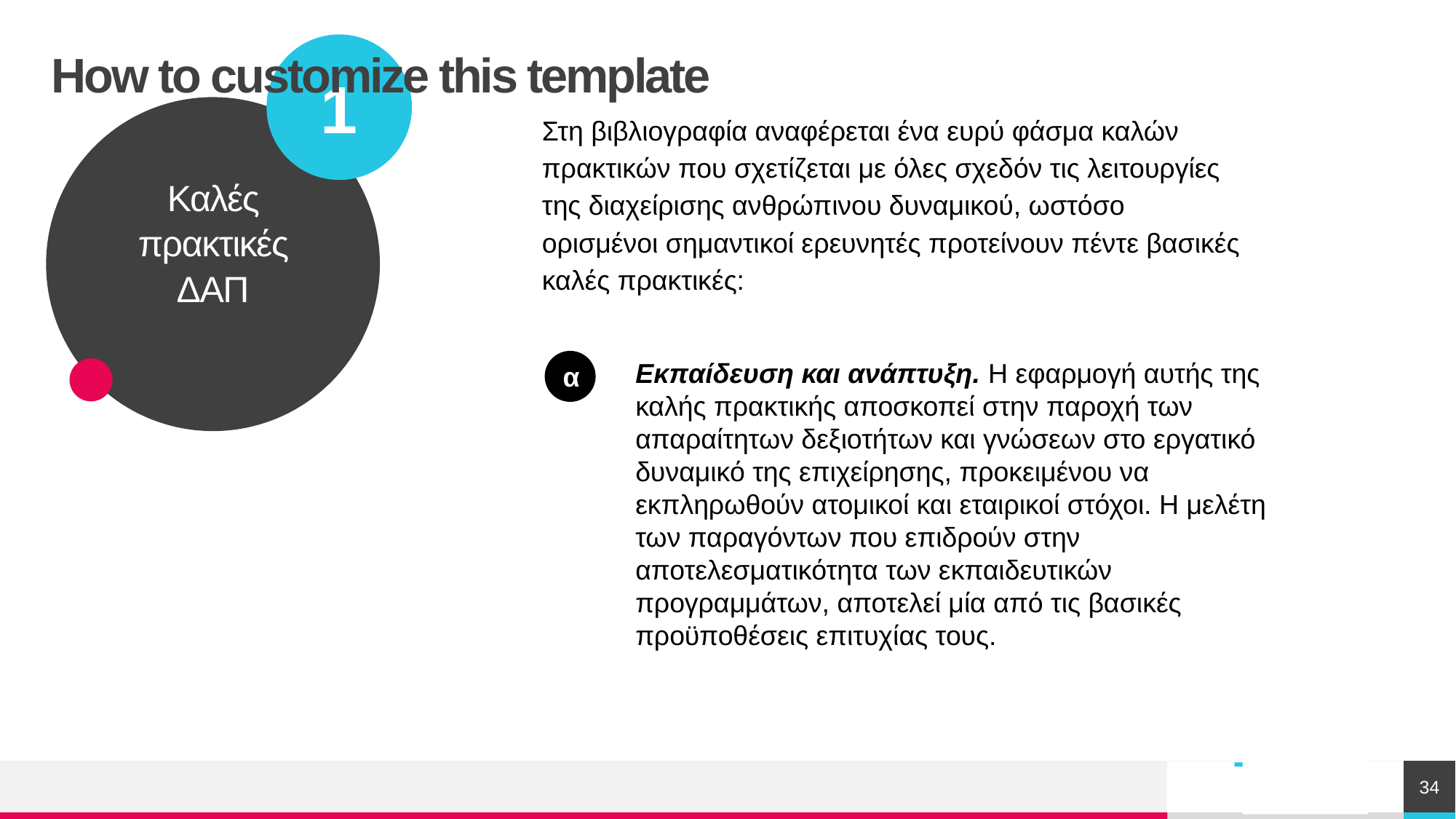

1

Καλές πρακτικές ΔΑΠ

# How to customize this template
Στη βιβλιογραφία αναφέρεται ένα ευρύ φάσμα καλών πρακτικών που σχετίζεται με όλες σχεδόν τις λειτουργίες της διαχείρισης ανθρώπινου δυναμικού, ωστόσο ορισμένοι σημαντικοί ερευνητές προτείνουν πέντε βασικές καλές πρακτικές:

α
Εκπαίδευση και ανάπτυξη. Η εφαρμογή αυτής της καλής πρακτικής αποσκοπεί στην παροχή των απαραίτητων δεξιοτήτων και γνώσεων στο εργατικό δυναμικό της επιχείρησης, προκειμένου να εκπληρωθούν ατομικοί και εταιρικοί στόχοι. Η μελέτη των παραγόντων που επιδρούν στην αποτελεσματικότητα των εκπαιδευτικών προγραμμάτων, αποτελεί μία από τις βασικές προϋποθέσεις επιτυχίας τους.

34